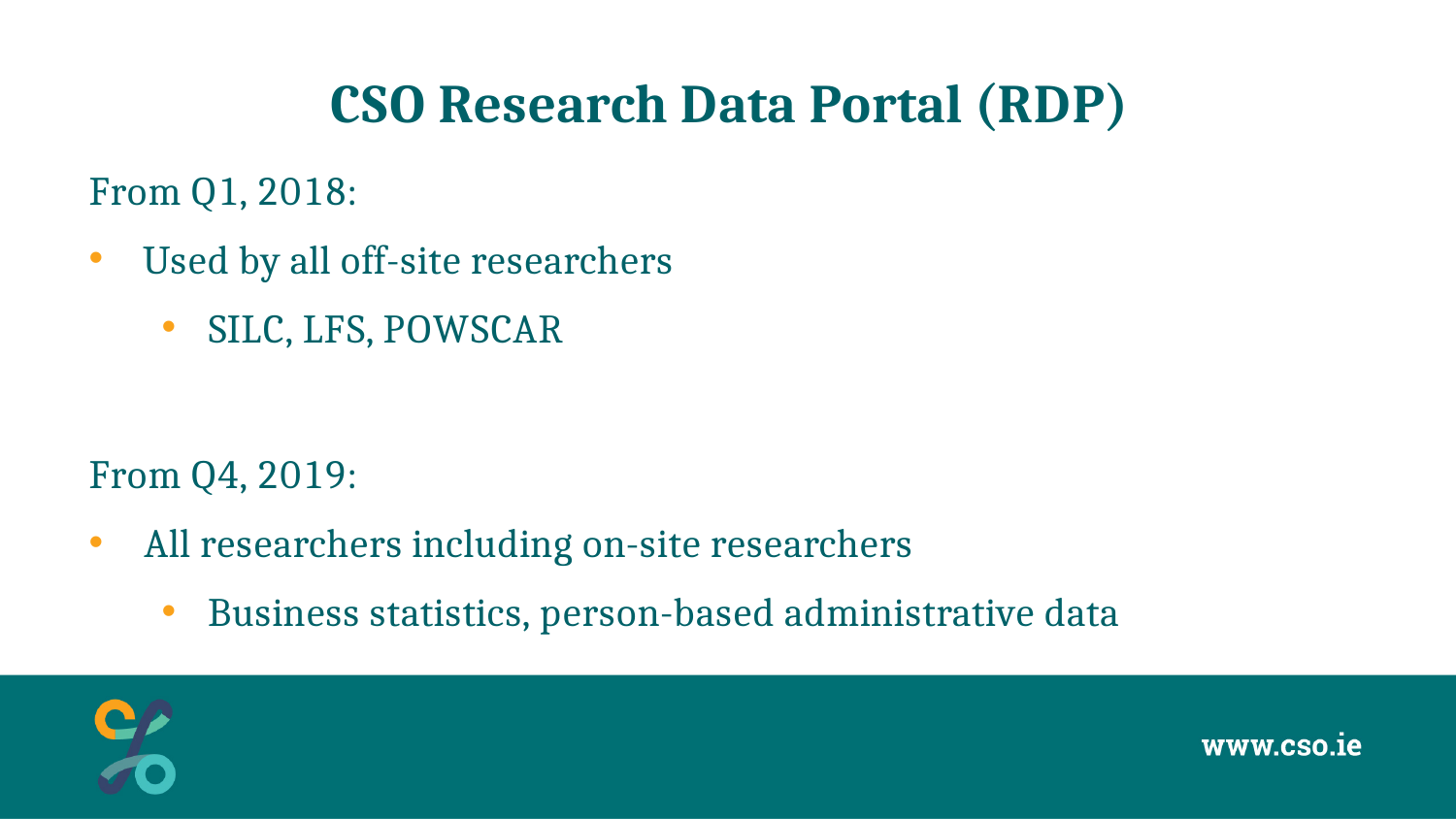

# CSO Research Data Portal (RDP)
From Q1, 2018:
Used by all off-site researchers
SILC, LFS, POWSCAR

From Q4, 2019:
All researchers including on-site researchers
Business statistics, person-based administrative data